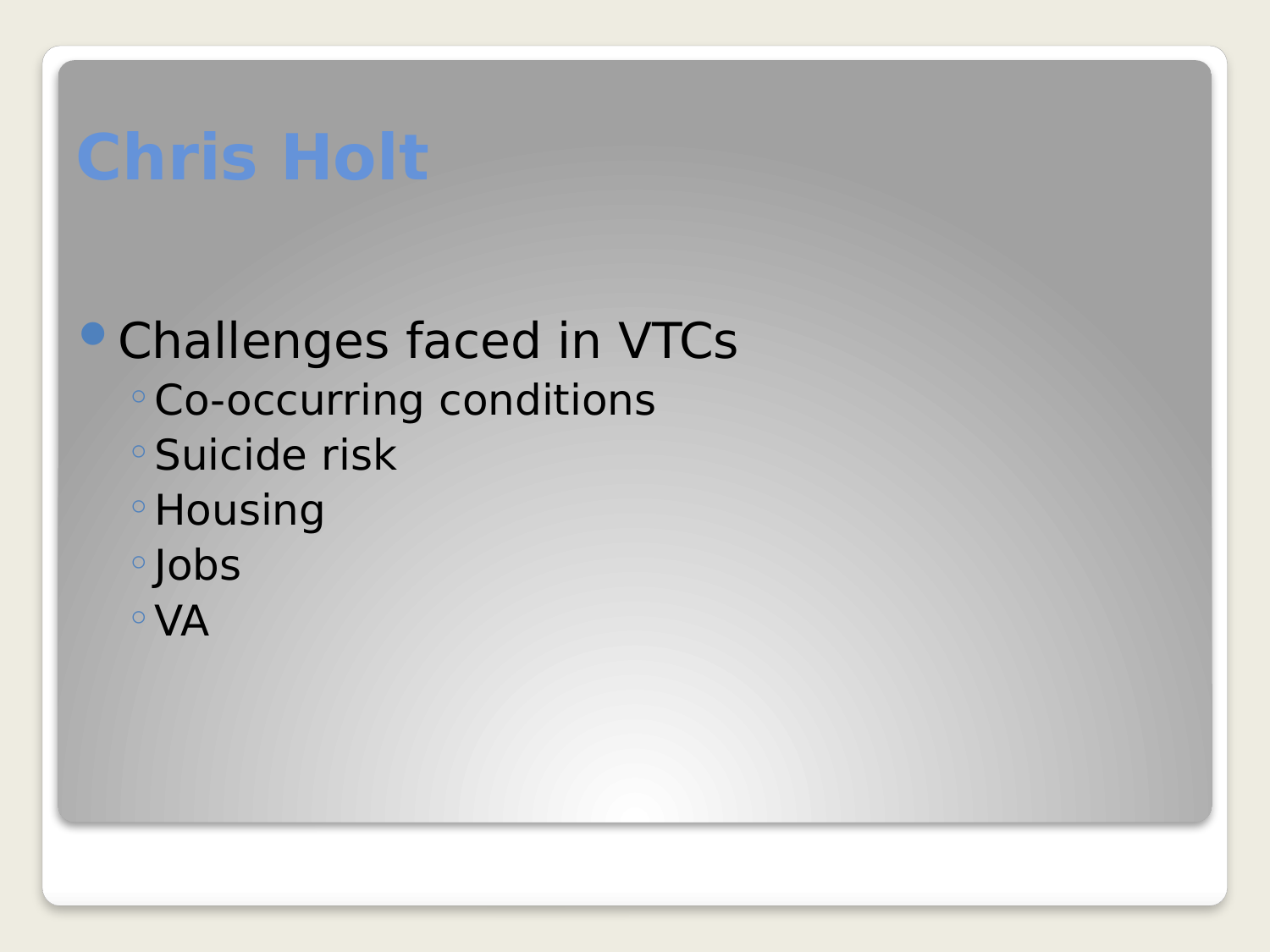

# Chris Holt
Challenges faced in VTCs
Co-occurring conditions
Suicide risk
Housing
Jobs
VA